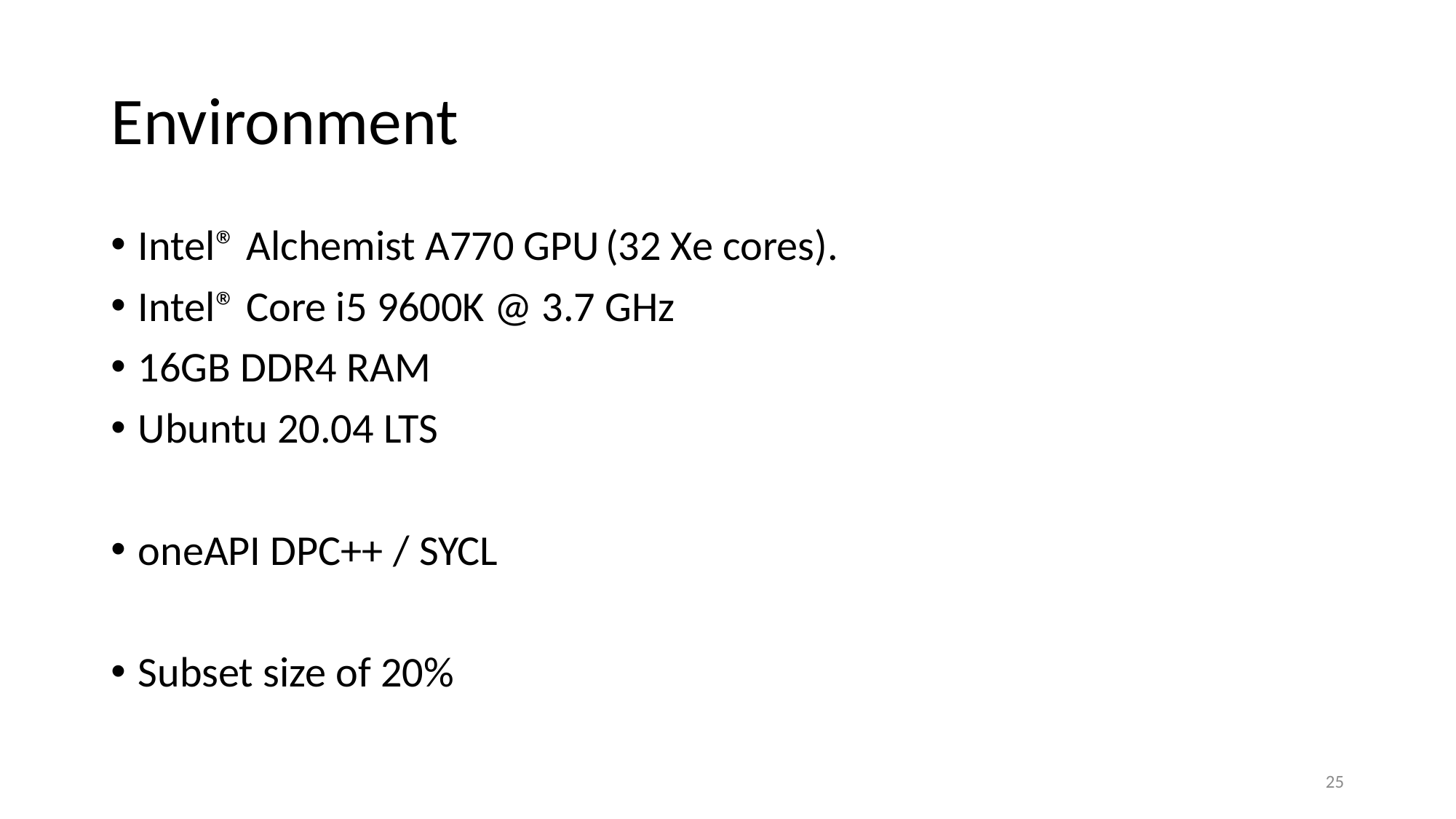

# Environment
Intel® Alchemist A770 GPU (32 Xe cores).
Intel® Core i5 9600K @ 3.7 GHz
16GB DDR4 RAM
Ubuntu 20.04 LTS

oneAPI DPC++ / SYCL

Subset size of 20%

25